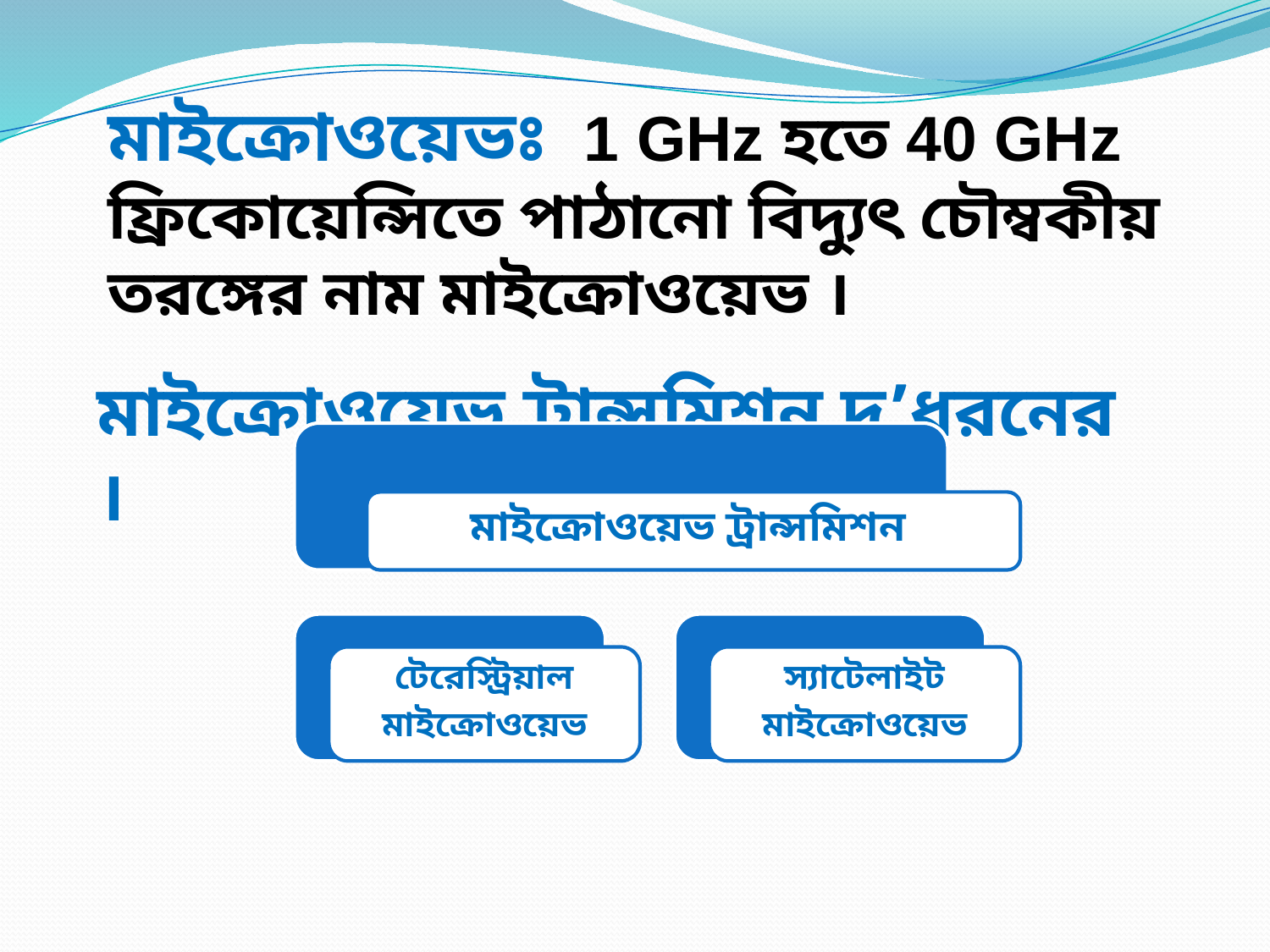

মাইক্রোওয়েভঃ  1 GHz হতে 40 GHz ফ্রিকোয়েন্সিতে পাঠানো বিদ্যুৎ চৌম্বকীয় তরঙ্গের নাম মাইক্রোওয়েভ ।

মাইক্রোওয়েভ ট্রান্সমিশন দু’ধরনের ।
মাইক্রোওয়েভ ট্রান্সমিশন
টেরেস্ট্রিয়াল মাইক্রোওয়েভ
স্যাটেলাইট মাইক্রোওয়েভ